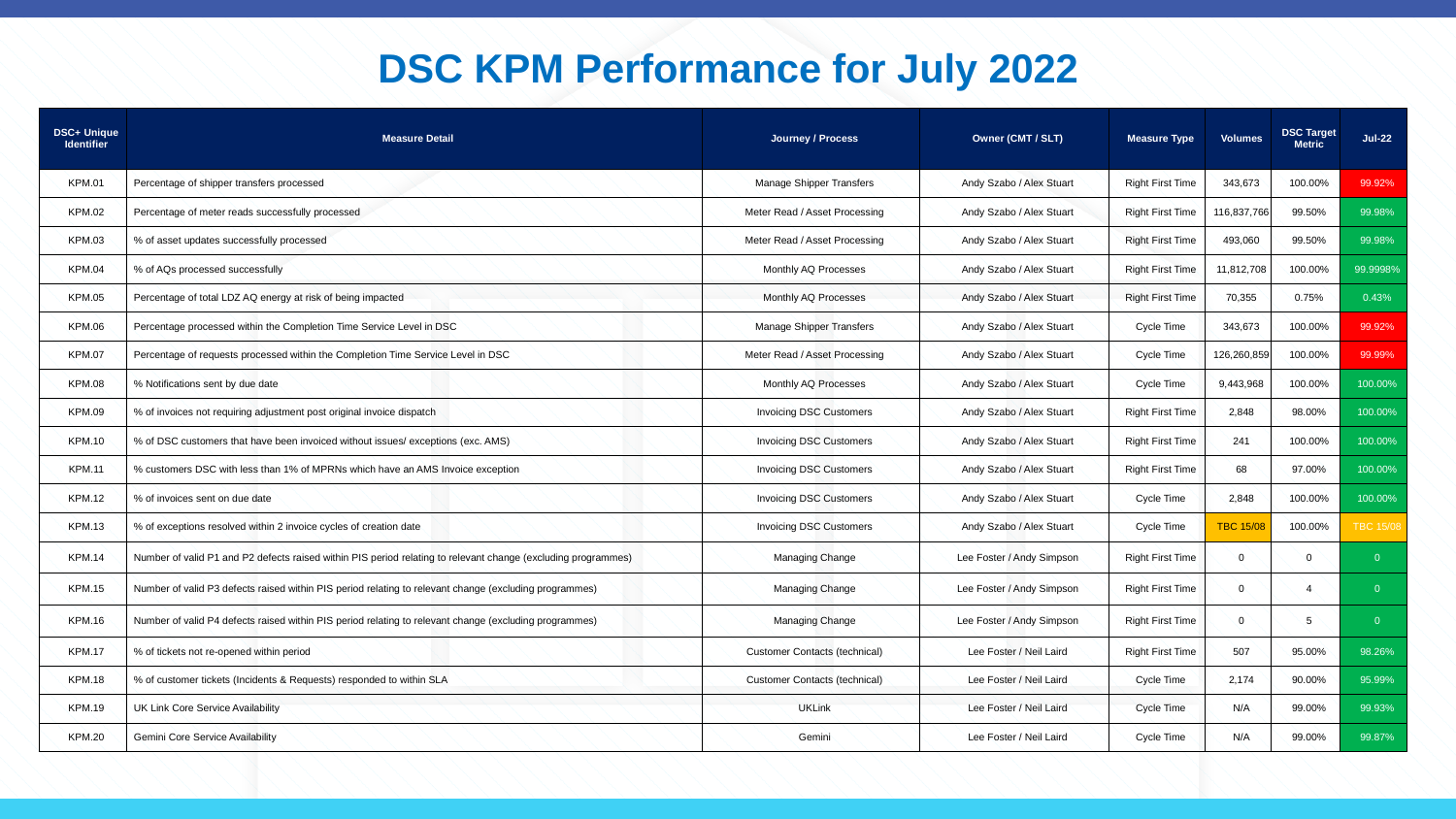

DSC KPM Performance for July 2022
| DSC+ Unique Identifier | Measure Detail | Journey / Process | Owner (CMT / SLT) | Measure Type | Volumes | DSC Target Metric | Jul-22 |
| --- | --- | --- | --- | --- | --- | --- | --- |
| KPM.01 | Percentage of shipper transfers processed | Manage Shipper Transfers | Andy Szabo / Alex Stuart | Right First Time | 343,673 | 100.00% | 99.92% |
| KPM.02 | Percentage of meter reads successfully processed | Meter Read / Asset Processing | Andy Szabo / Alex Stuart | Right First Time | 116,837,766 | 99.50% | 99.98% |
| KPM.03 | % of asset updates successfully processed | Meter Read / Asset Processing | Andy Szabo / Alex Stuart | Right First Time | 493,060 | 99.50% | 99.98% |
| KPM.04 | % of AQs processed successfully | Monthly AQ Processes | Andy Szabo / Alex Stuart | Right First Time | 11,812,708 | 100.00% | 99.9998% |
| KPM.05 | Percentage of total LDZ AQ energy at risk of being impacted | Monthly AQ Processes | Andy Szabo / Alex Stuart | Right First Time | 70,355 | 0.75% | 0.43% |
| KPM.06 | Percentage processed within the Completion Time Service Level in DSC | Manage Shipper Transfers | Andy Szabo / Alex Stuart | Cycle Time | 343,673 | 100.00% | 99.92% |
| KPM.07 | Percentage of requests processed within the Completion Time Service Level in DSC | Meter Read / Asset Processing | Andy Szabo / Alex Stuart | Cycle Time | 126,260,859 | 100.00% | 99.99% |
| KPM.08 | % Notifications sent by due date | Monthly AQ Processes | Andy Szabo / Alex Stuart | Cycle Time | 9,443,968 | 100.00% | 100.00% |
| KPM.09 | % of invoices not requiring adjustment post original invoice dispatch | Invoicing DSC Customers | Andy Szabo / Alex Stuart | Right First Time | 2,848 | 98.00% | 100.00% |
| KPM.10 | % of DSC customers that have been invoiced without issues/ exceptions (exc. AMS) | Invoicing DSC Customers | Andy Szabo / Alex Stuart | Right First Time | 241 | 100.00% | 100.00% |
| KPM.11 | % customers DSC with less than 1% of MPRNs which have an AMS Invoice exception | Invoicing DSC Customers | Andy Szabo / Alex Stuart | Right First Time | 68 | 97.00% | 100.00% |
| KPM.12 | % of invoices sent on due date | Invoicing DSC Customers | Andy Szabo / Alex Stuart | Cycle Time | 2,848 | 100.00% | 100.00% |
| KPM.13 | % of exceptions resolved within 2 invoice cycles of creation date | Invoicing DSC Customers | Andy Szabo / Alex Stuart | Cycle Time | TBC 15/08 | 100.00% | TBC 15/08 |
| KPM.14 | Number of valid P1 and P2 defects raised within PIS period relating to relevant change (excluding programmes) | Managing Change | Lee Foster / Andy Simpson | Right First Time | 0 | 0 | 0 |
| KPM.15 | Number of valid P3 defects raised within PIS period relating to relevant change (excluding programmes) | Managing Change | Lee Foster / Andy Simpson | Right First Time | 0 | 4 | 0 |
| KPM.16 | Number of valid P4 defects raised within PIS period relating to relevant change (excluding programmes) | Managing Change | Lee Foster / Andy Simpson | Right First Time | 0 | 5 | 0 |
| KPM.17 | % of tickets not re-opened within period | Customer Contacts (technical) | Lee Foster / Neil Laird | Right First Time | 507 | 95.00% | 98.26% |
| KPM.18 | % of customer tickets (Incidents & Requests) responded to within SLA | Customer Contacts (technical) | Lee Foster / Neil Laird | Cycle Time | 2,174 | 90.00% | 95.99% |
| KPM.19 | UK Link Core Service Availability | UKLink | Lee Foster / Neil Laird | Cycle Time | N/A | 99.00% | 99.93% |
| KPM.20 | Gemini Core Service Availability | Gemini | Lee Foster / Neil Laird | Cycle Time | N/A | 99.00% | 99.87% |